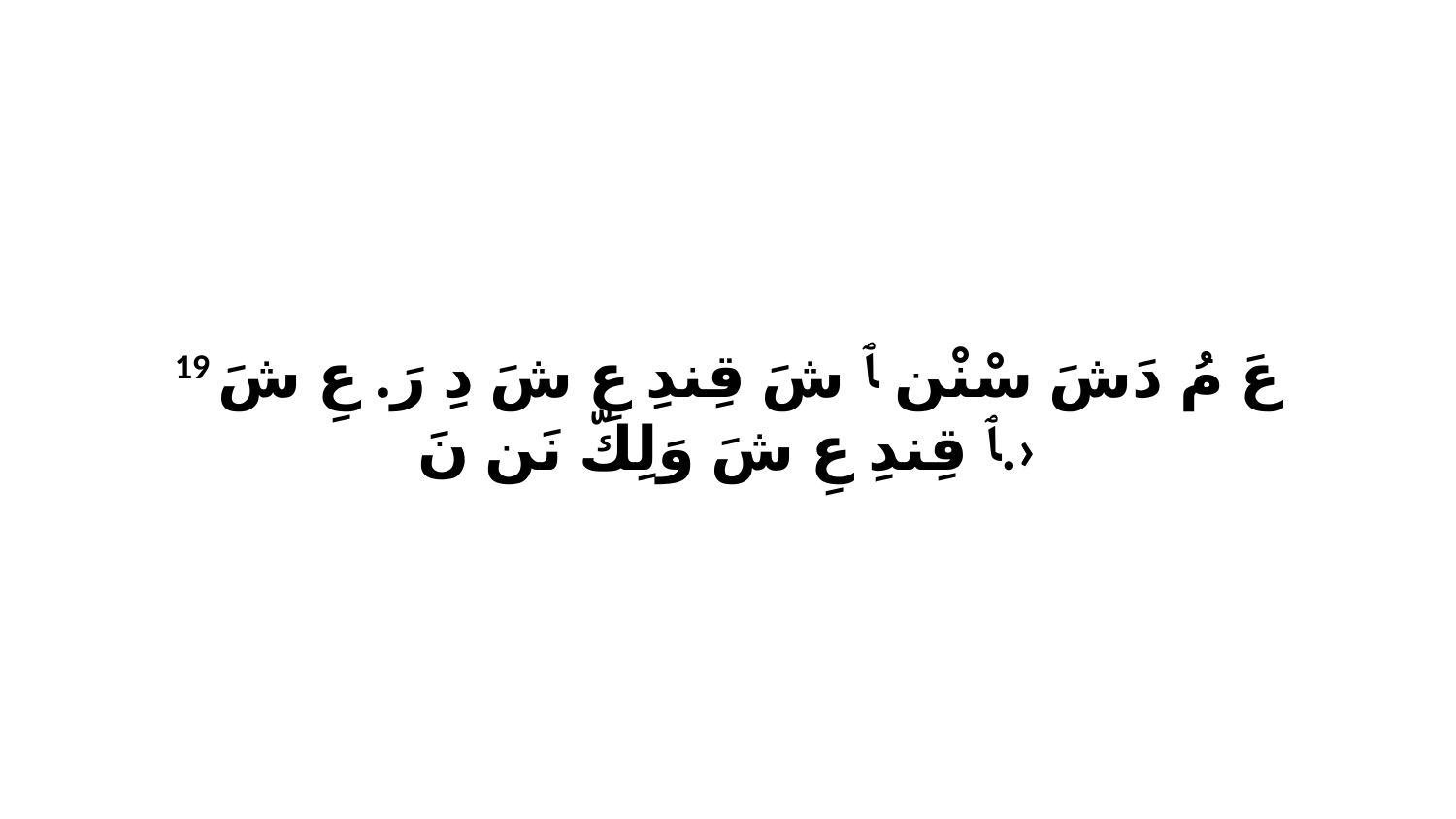

19 عَ مُ دَشَ سْنْن ﭑ شَ قِندِ عِ شَ دِ رَ. عِ شَ ﭑ قِندِ عِ شَ وَلِكّ نَن نَ.›